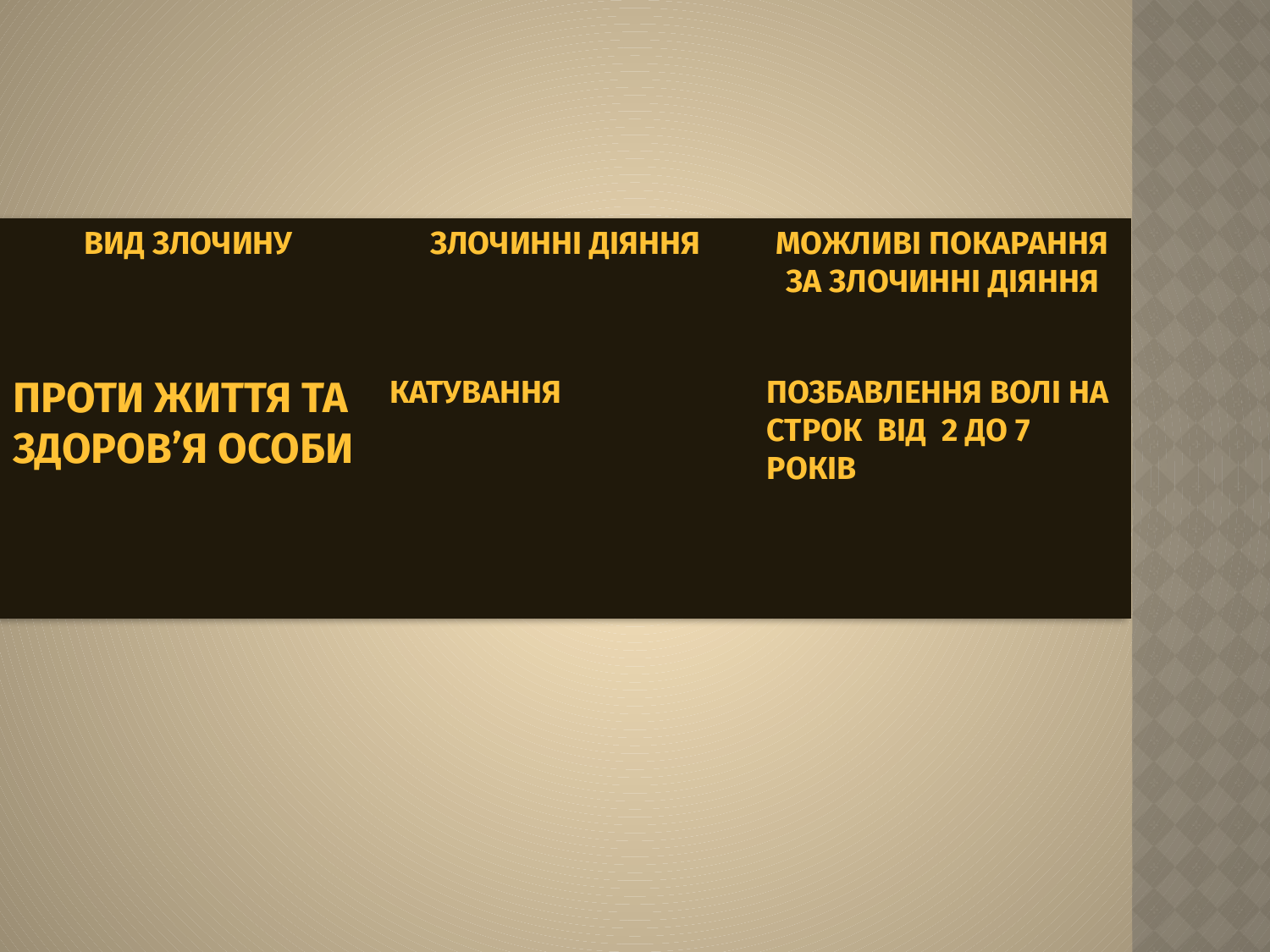

| Вид злочину | Злочинні діяння | Можливі покарання за злочинні діяння |
| --- | --- | --- |
| проти життя та здоров’я особи | катування | Позбавлення волі на строк від 2 до 7 років |